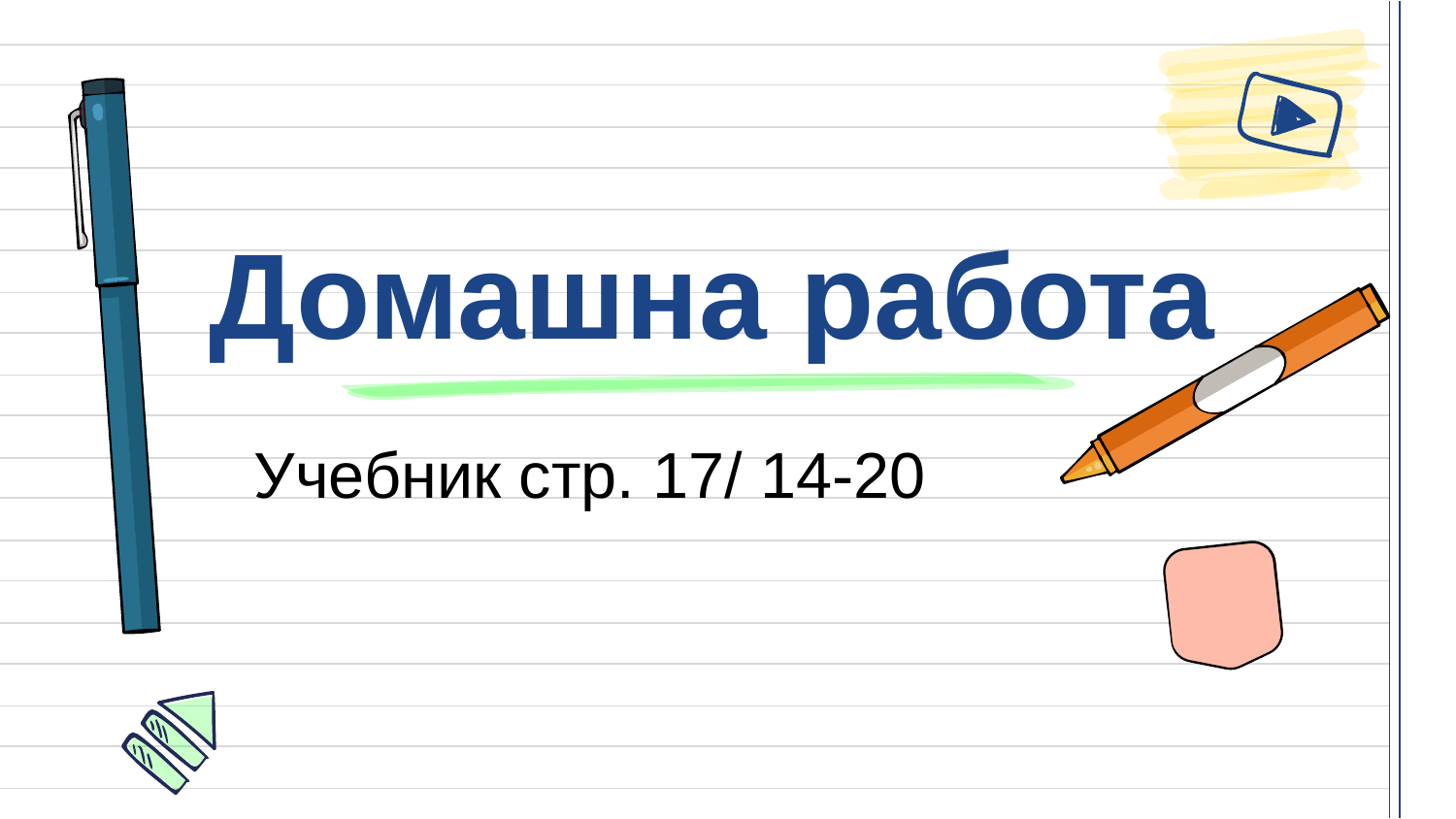

# Домашна работа

Учебник стр. 17/ 14-20